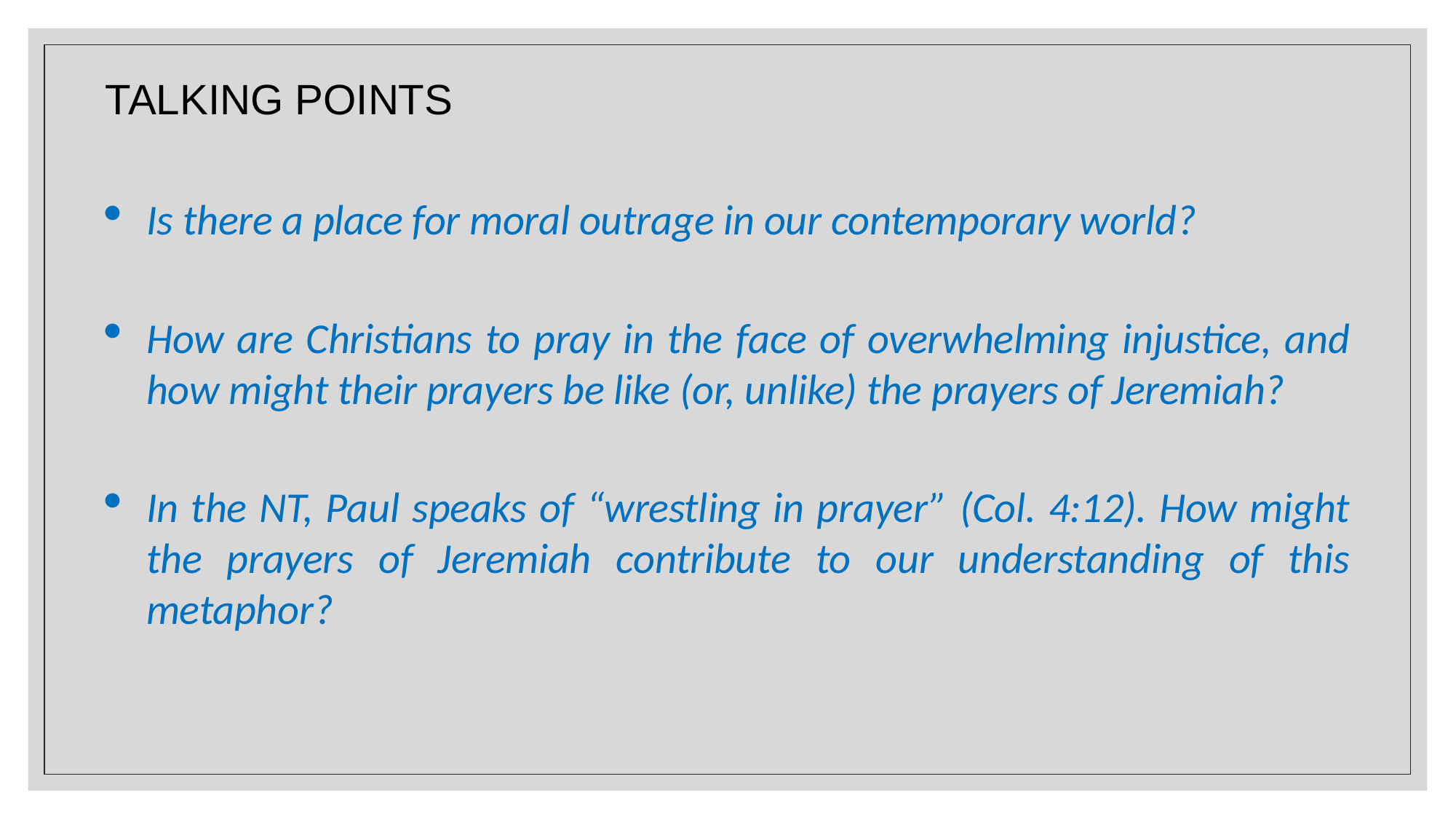

TALKING POINTS

Is there a place for moral outrage in our contemporary world?

How are Christians to pray in the face of overwhelming injustice, and how might their prayers be like (or, unlike) the prayers of Jeremiah?

In the NT, Paul speaks of “wrestling in prayer” (Col. 4:12). How might the prayers of Jeremiah contribute to our understanding of this metaphor?